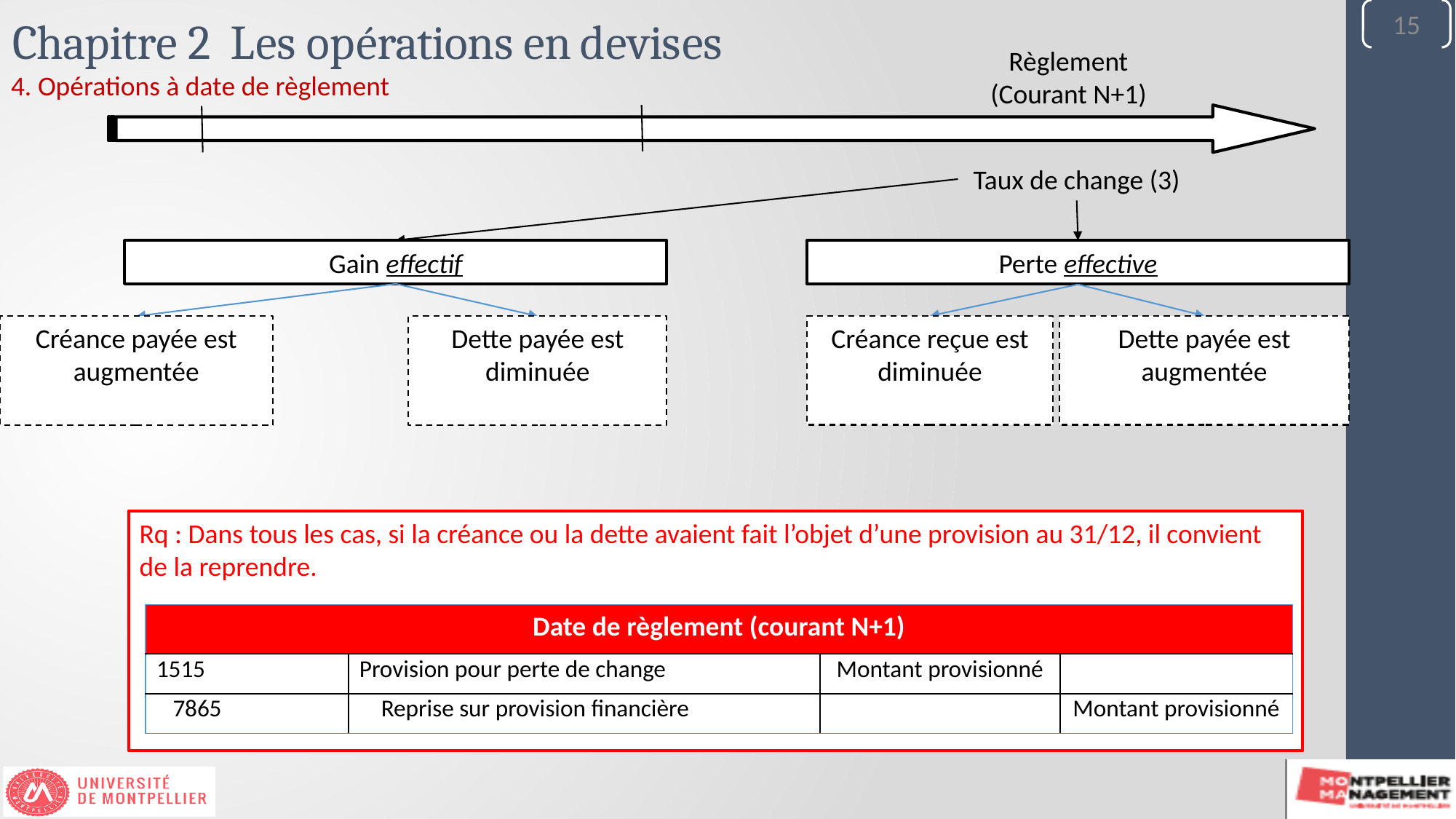

15
Chapitre 2  Les opérations en devises
4. Opérations à date de règlement
Règlement
(Courant N+1)

Taux de change (3)
Gain effectif
Perte effective
Créance reçue est diminuée

Dette payée est augmentée

Créance payée est augmentée

Dette payée est diminuée

Rq : Dans tous les cas, si la créance ou la dette avaient fait l’objet d’une provision au 31/12, il convient de la reprendre.

| Date de règlement (courant N+1) |  |  |  |
| --- | --- | --- | --- |
| 1515 | Provision pour perte de change | Montant provisionné |  |
| 7865 | Reprise sur provision financière |  | Montant provisionné |